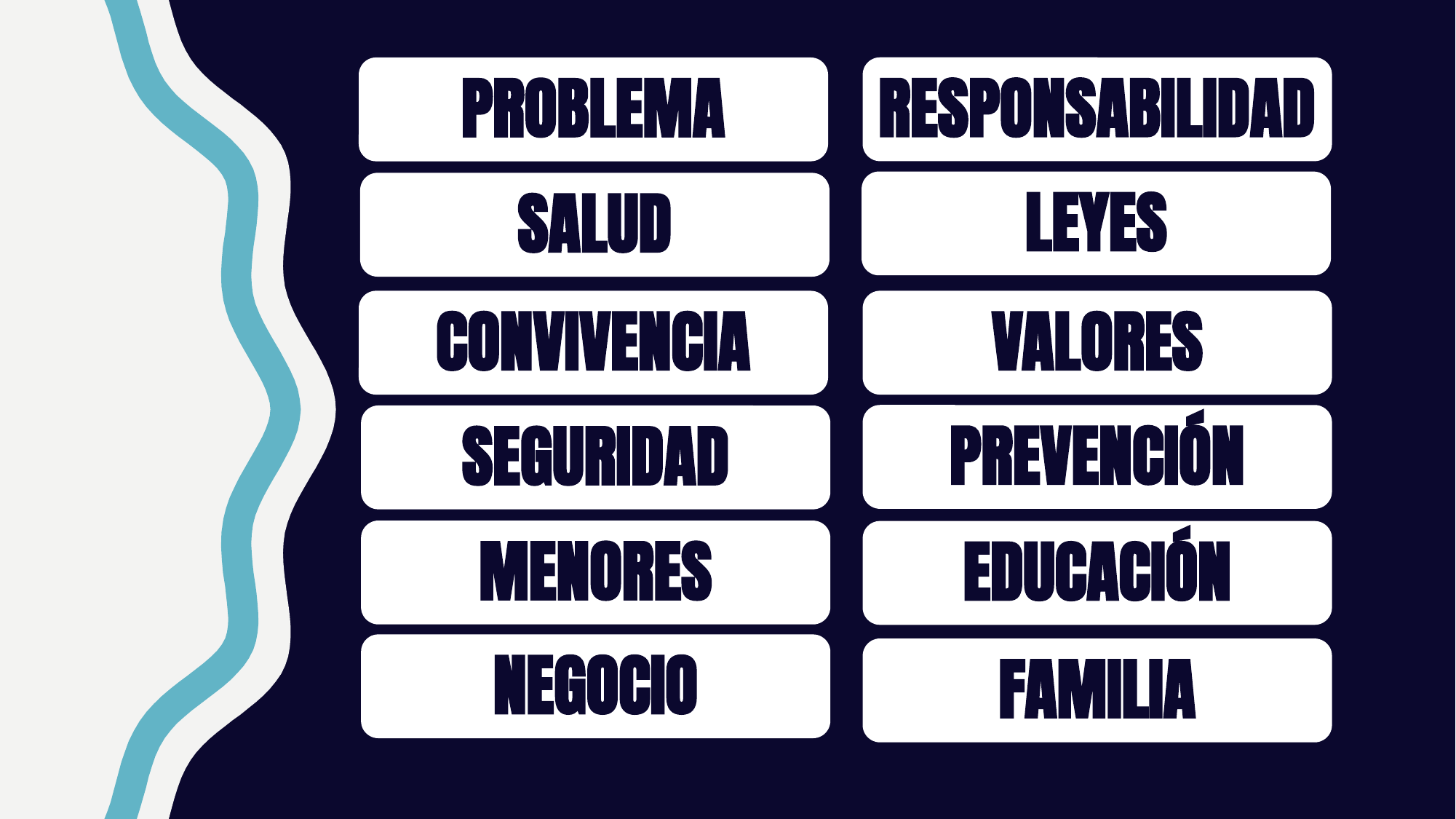

RESPONSABILIDAD
PROBLEMA
LEYES
SALUD
VALORES
CONVIVENCIA
PREVENCIÓN
SEGURIDAD
MENORES
EDUCACIÓN
NEGOCIO
FAMILIA